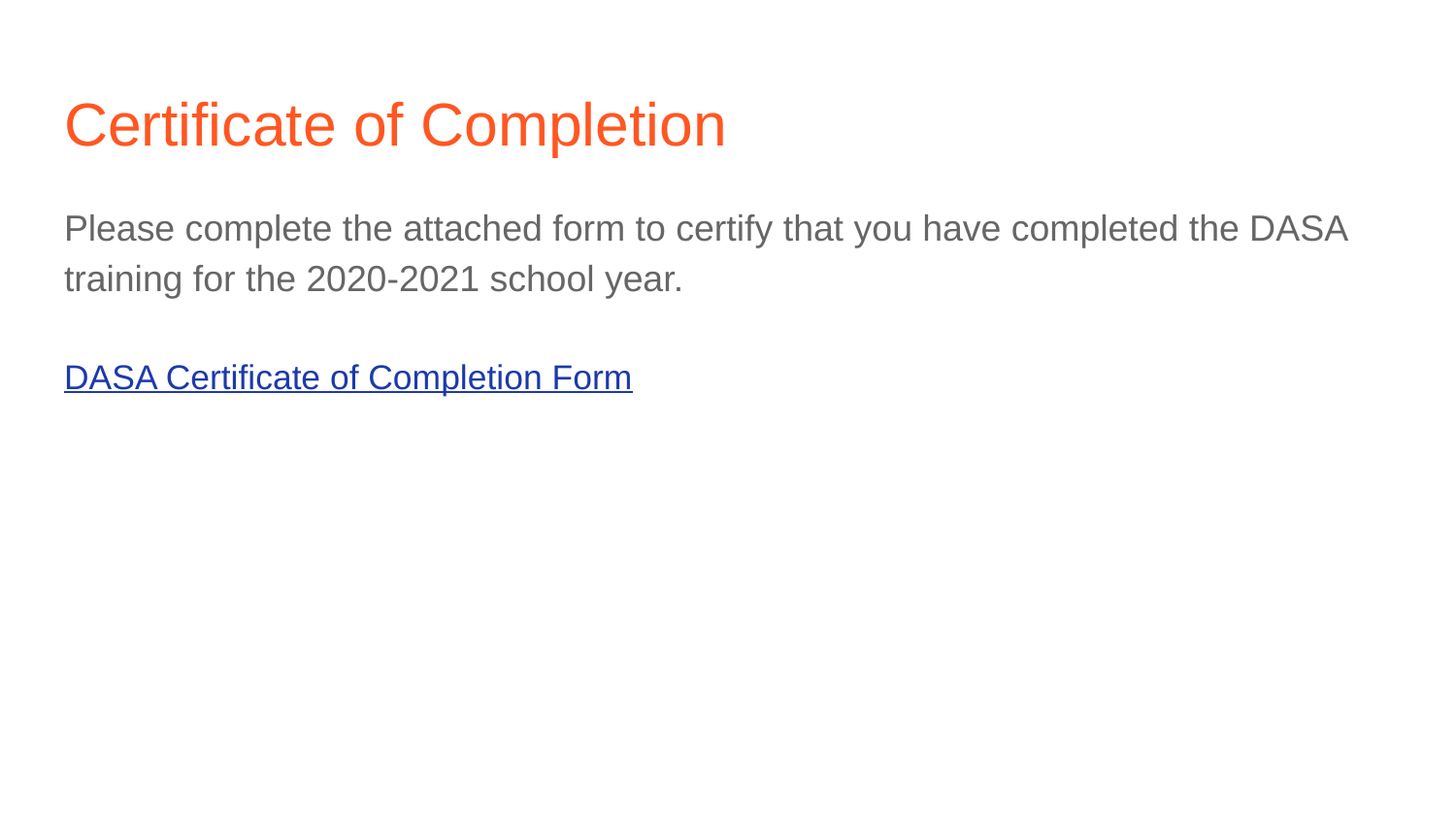

# Certificate of Completion
Please complete the attached form to certify that you have completed the DASA training for the 2020-2021 school year.

DASA Certificate of Completion Form